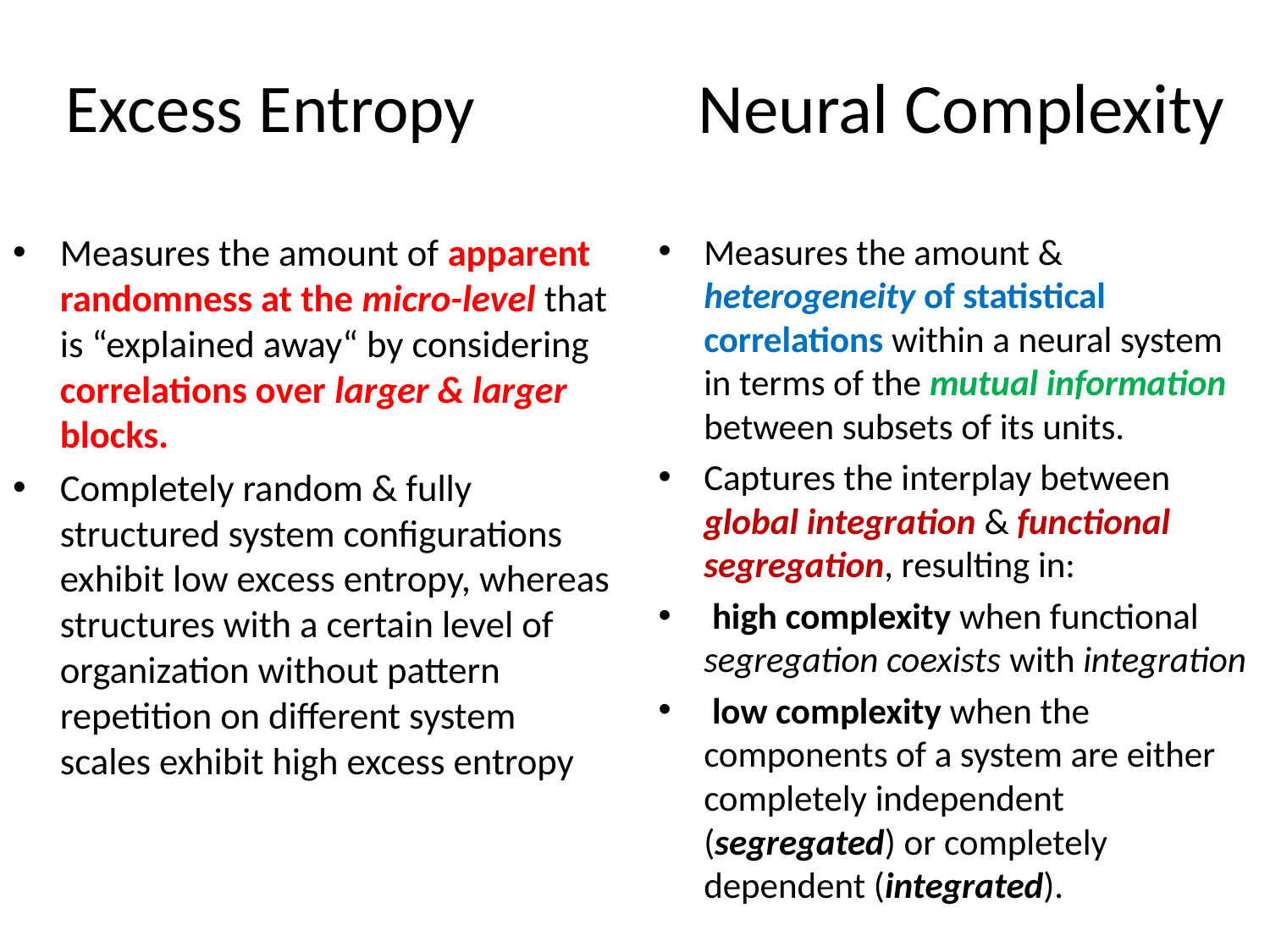

# Excess Entropy
Neural Complexity
Measures the amount of apparent randomness at the micro-level that is “explained away“ by considering correlations over larger & larger blocks.
Completely random & fully structured system configurations exhibit low excess entropy, whereas structures with a certain level of organization without pattern repetition on different system scales exhibit high excess entropy
Measures the amount & heterogeneity of statistical correlations within a neural system in terms of the mutual information between subsets of its units.
Captures the interplay between global integration & functional segregation, resulting in:
 high complexity when functional segregation coexists with integration
 low complexity when the components of a system are either completely independent (segregated) or completely dependent (integrated).